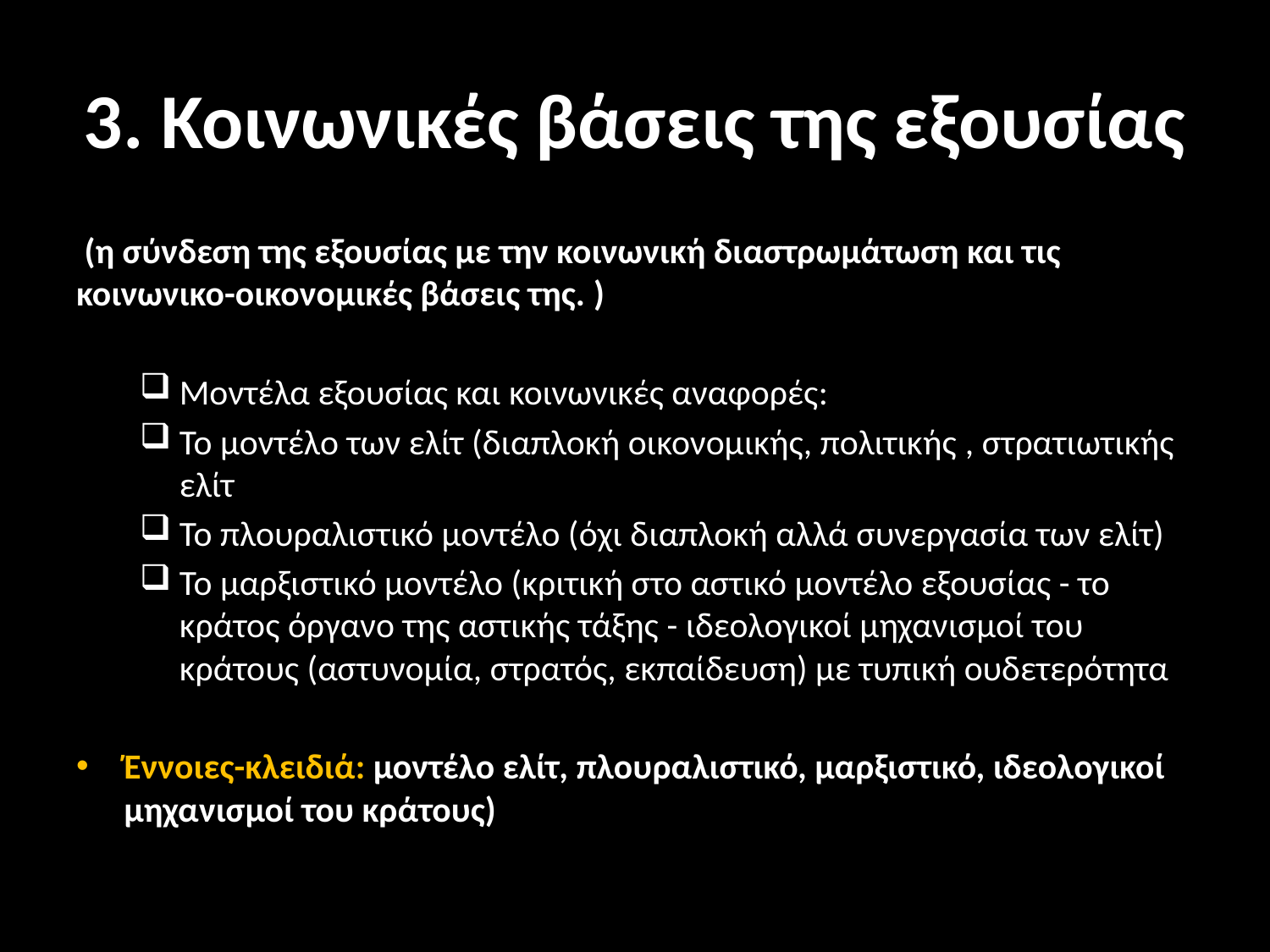

# 3. Κοινωνικές βάσεις της εξουσίας
 (η σύνδεση της εξουσίας με την κοινωνική διαστρωμάτωση και τις κοινωνικο-οικονομικές βάσεις της. )

Μοντέλα εξουσίας και κοινωνικές αναφορές:
Το μοντέλο των ελίτ (διαπλοκή οικονομικής, πολιτικής , στρατιωτικής ελίτ
Το πλουραλιστικό μοντέλο (όχι διαπλοκή αλλά συνεργασία των ελίτ)
Το μαρξιστικό μοντέλο (κριτική στο αστικό μοντέλο εξουσίας - το κράτος όργανο της αστικής τάξης - ιδεολογικοί μηχανισμοί του κράτους (αστυνομία, στρατός, εκπαίδευση) με τυπική ουδετερότητα

Έννοιες-κλειδιά: μοντέλο ελίτ, πλουραλιστικό, μαρξιστικό, ιδεολογικοί μηχανισμοί του κράτους)